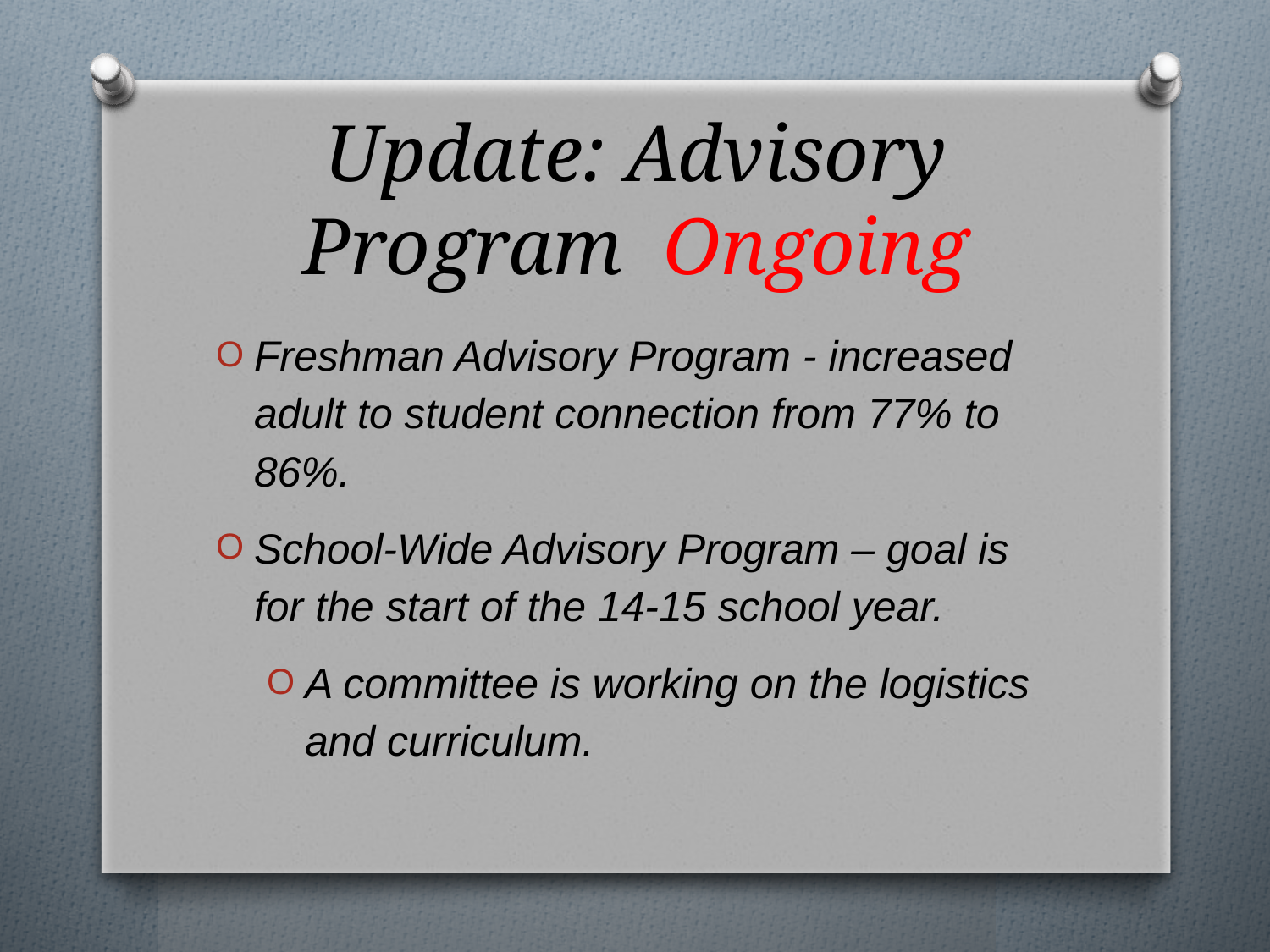

# Update: Advisory Program  Ongoing
Freshman Advisory Program - increased adult to student connection from 77% to 86%.
School-Wide Advisory Program – goal is for the start of the 14-15 school year.
A committee is working on the logistics and curriculum.